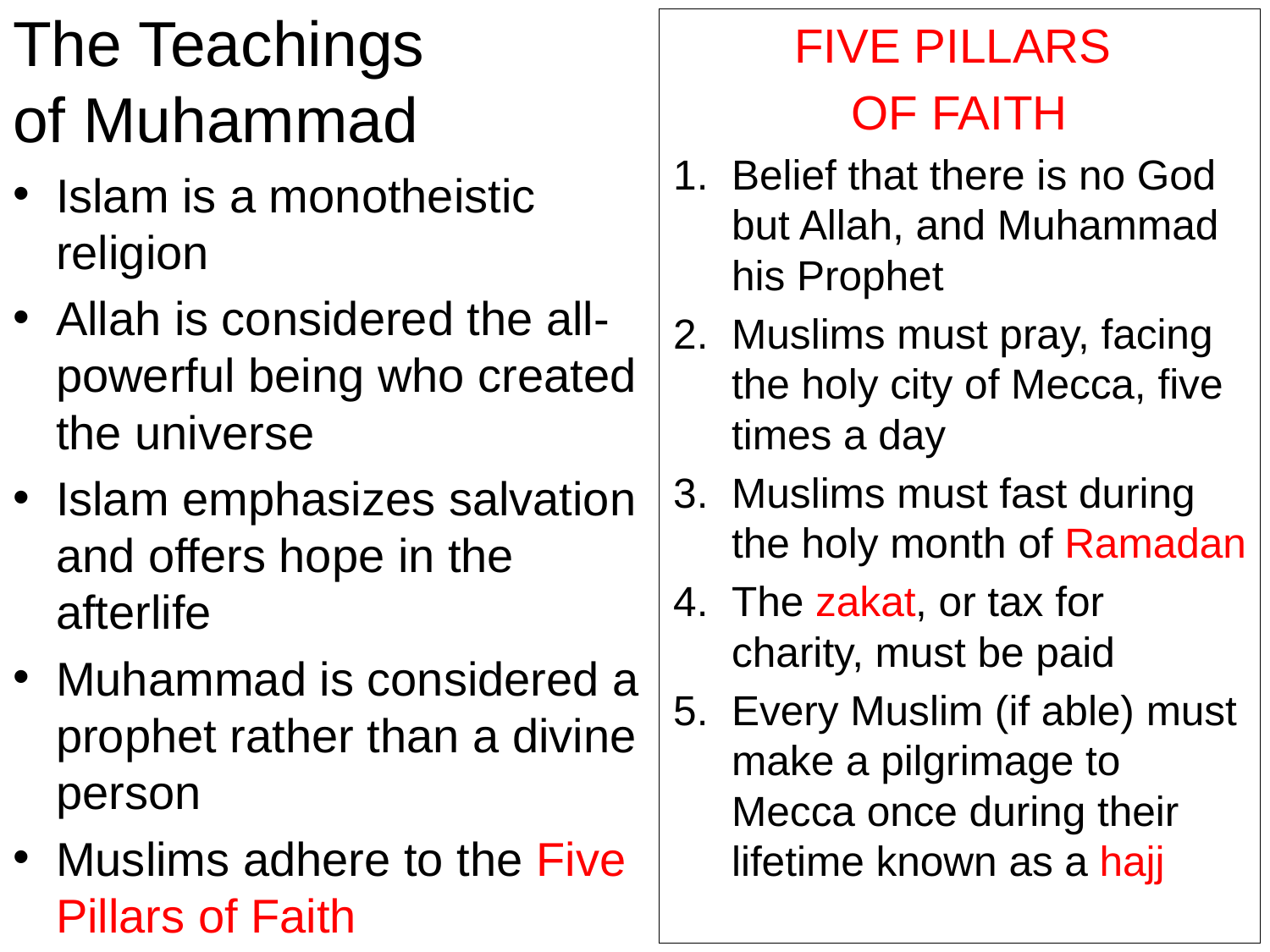

# The Teachings of Muhammad
FIVE PILLARS
OF FAITH
Belief that there is no God but Allah, and Muhammad his Prophet
Muslims must pray, facing the holy city of Mecca, five times a day
Muslims must fast during the holy month of Ramadan
The zakat, or tax for charity, must be paid
Every Muslim (if able) must make a pilgrimage to Mecca once during their lifetime known as a hajj
Islam is a monotheistic religion
Allah is considered the all-powerful being who created the universe
Islam emphasizes salvation and offers hope in the afterlife
Muhammad is considered a prophet rather than a divine person
Muslims adhere to the Five Pillars of Faith